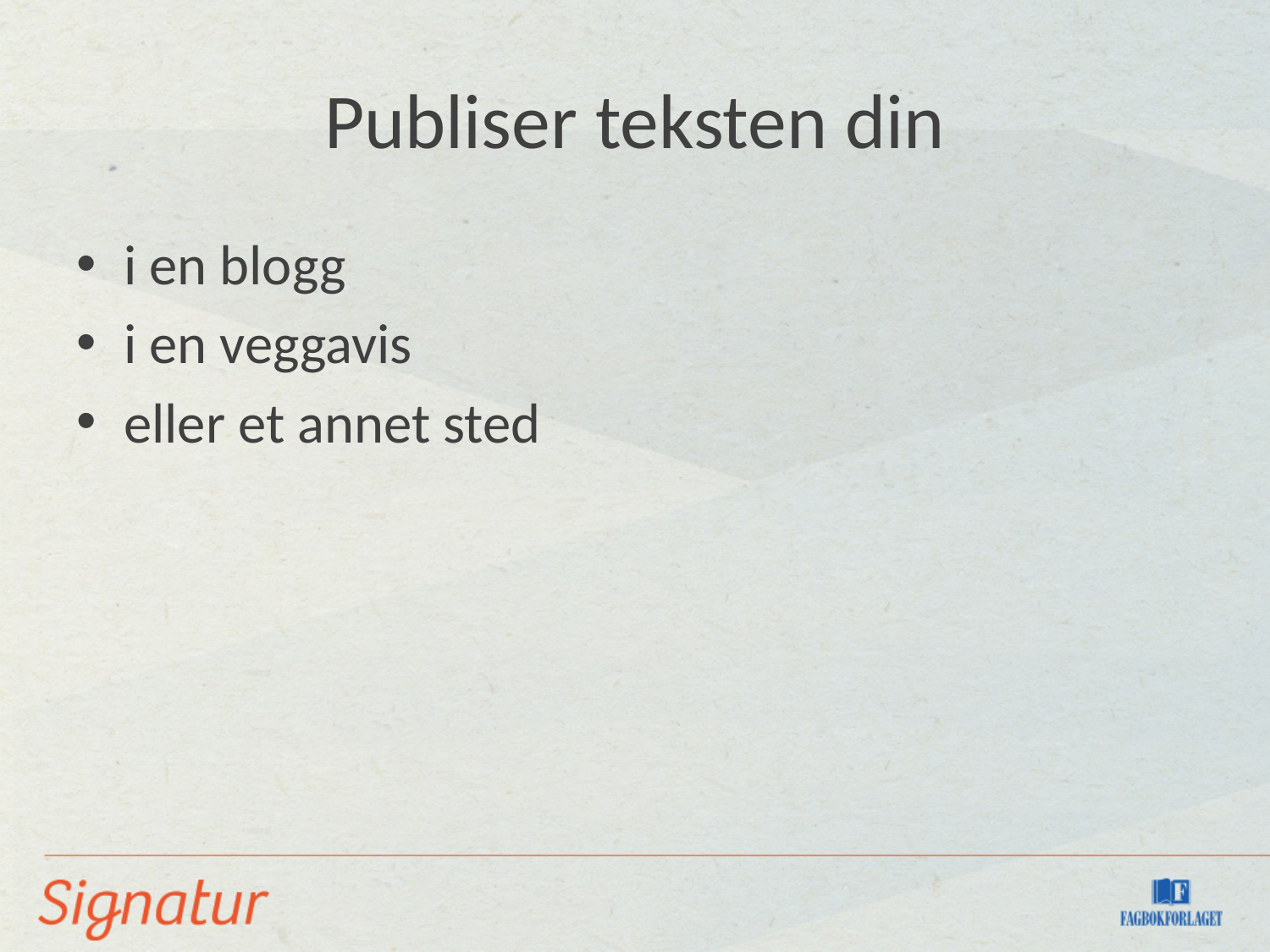

# Publiser teksten din
i en blogg
i en veggavis
eller et annet sted